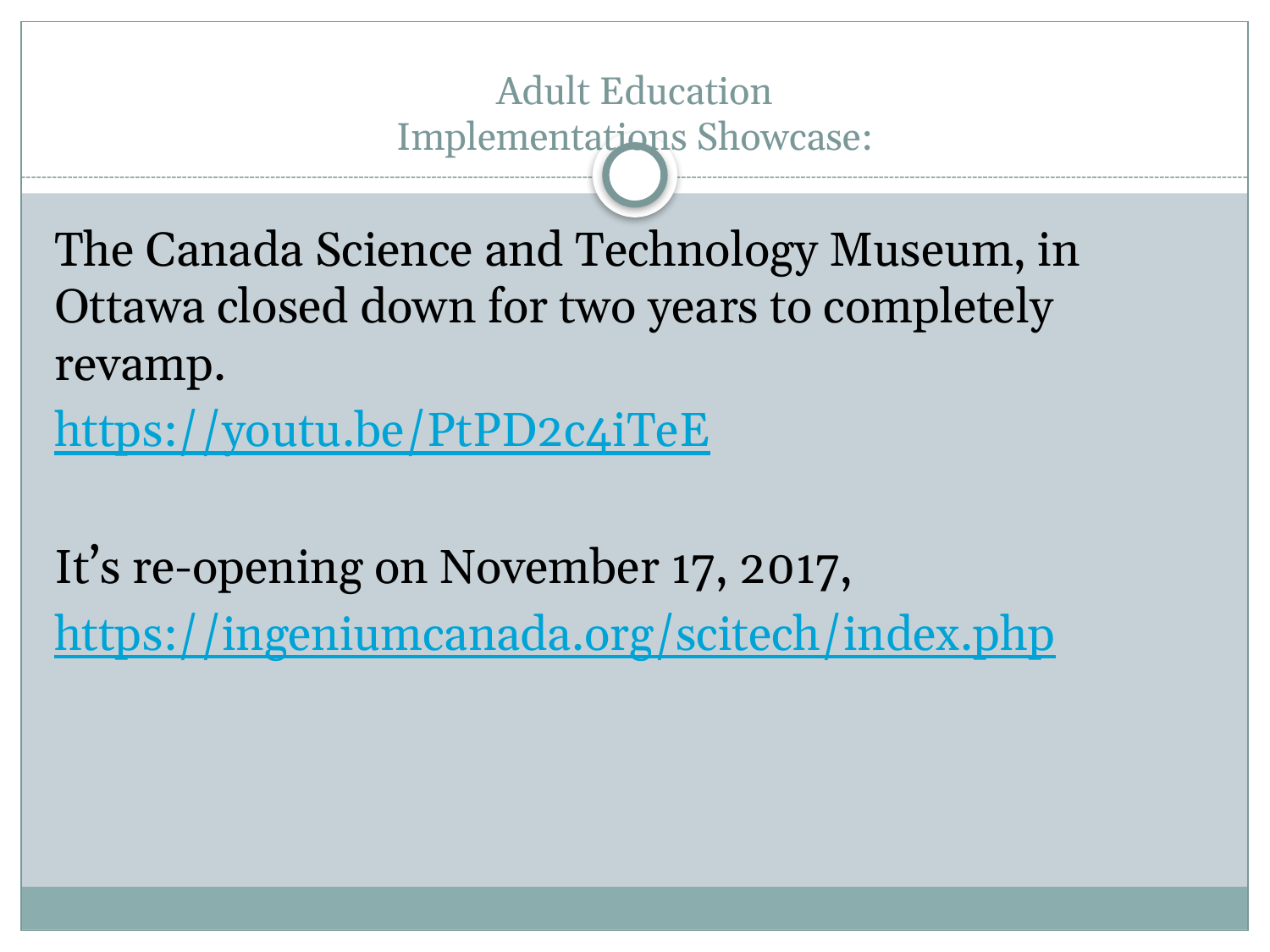

# Adult Education Implementations Showcase:
The Canada Science and Technology Museum, in Ottawa closed down for two years to completely revamp.
https://youtu.be/PtPD2c4iTeE

It’s re-opening on November 17, 2017,
https://ingeniumcanada.org/scitech/index.php